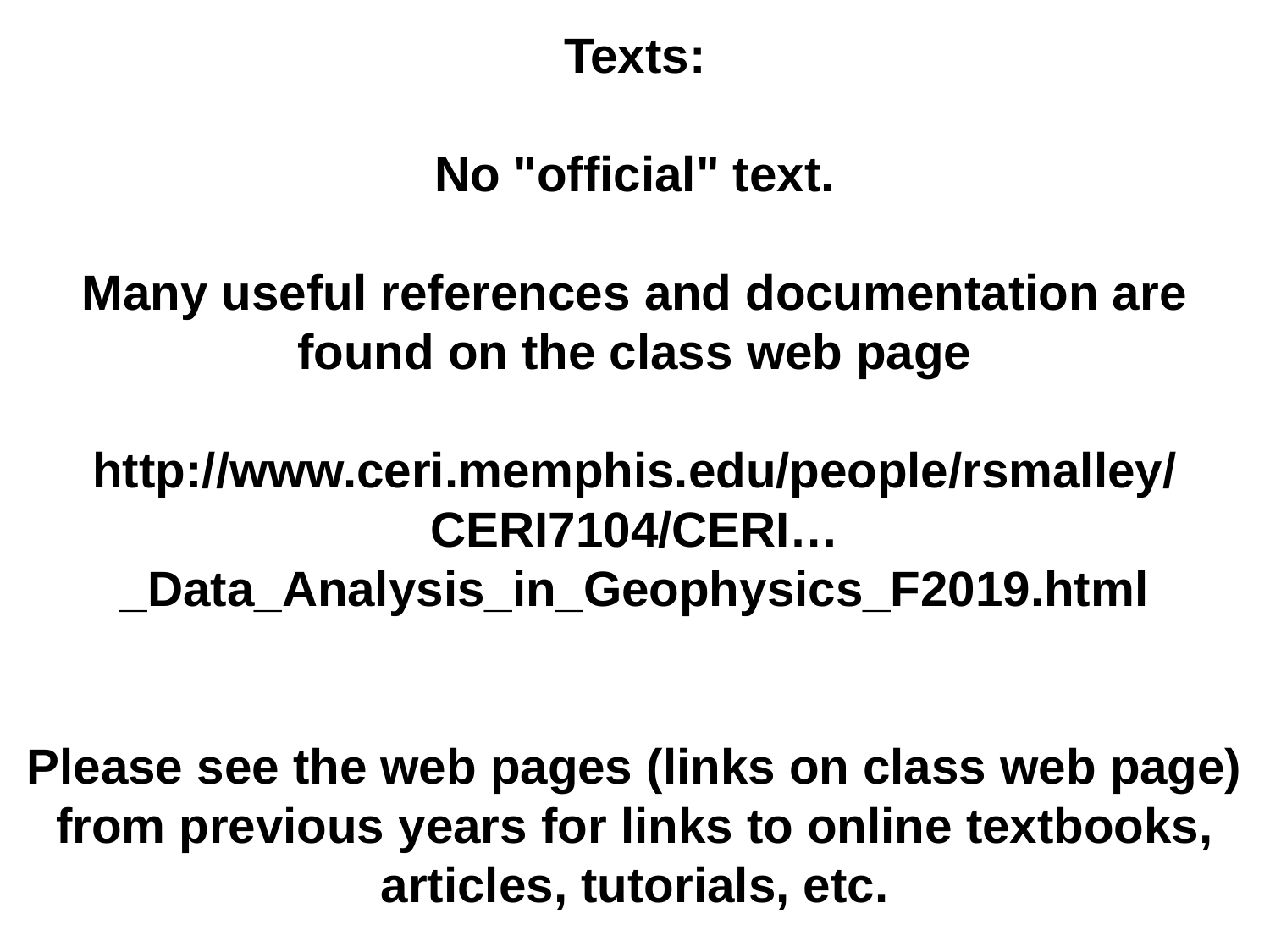

Texts:
No "official" text.

Many useful references and documentation are found on the class web page

http://www.ceri.memphis.edu/people/rsmalley/CERI7104/CERI…_Data_Analysis_in_Geophysics_F2019.html
Please see the web pages (links on class web page) from previous years for links to online textbooks, articles, tutorials, etc.